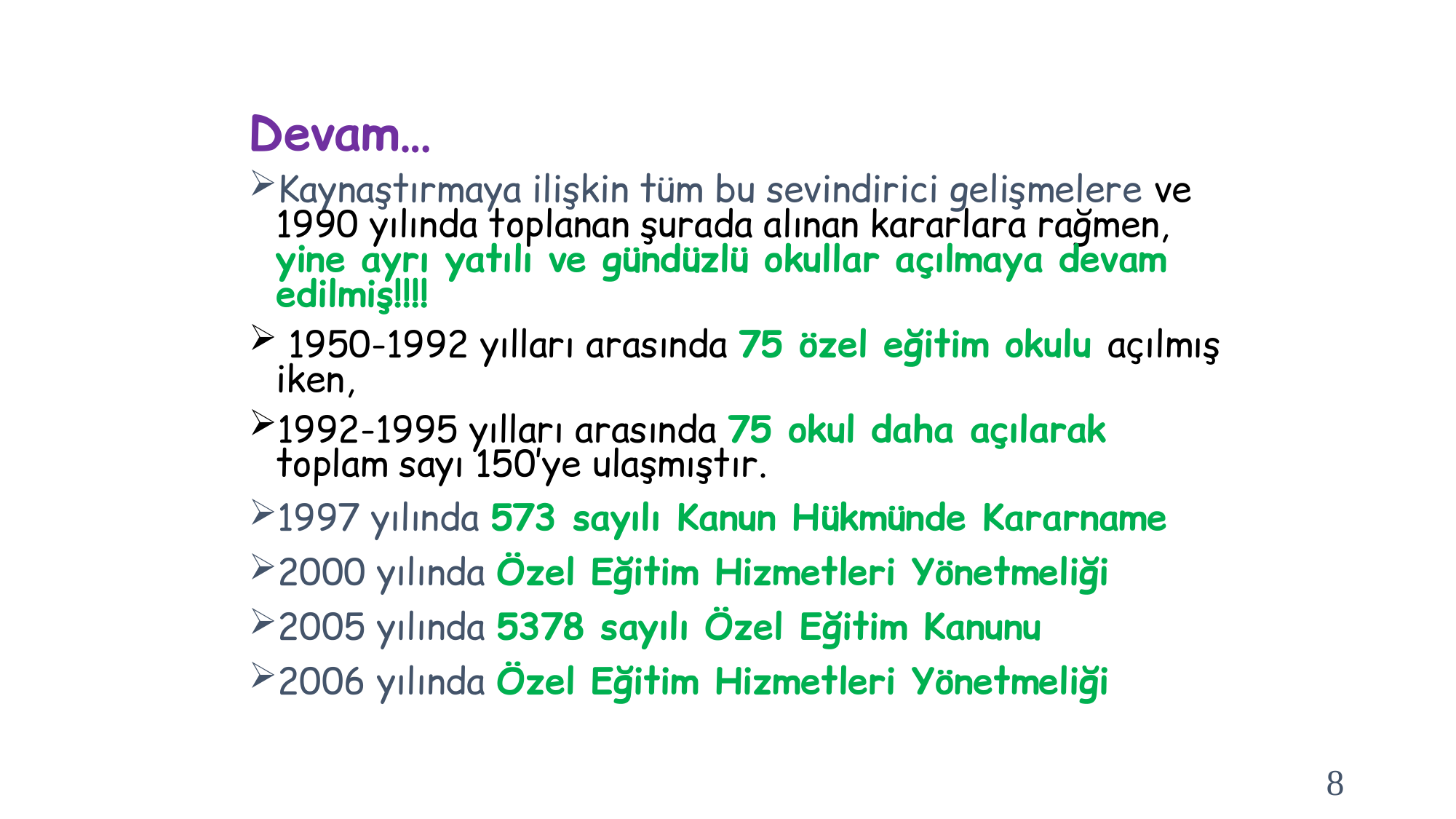

# Devam…
Kaynaştırmaya ilişkin tüm bu sevindirici gelişmelere ve 1990 yılında toplanan şurada alınan kararlara rağmen, yine ayrı yatılı ve gündüzlü okullar açılmaya devam edilmiş!!!!
 1950-1992 yılları arasında 75 özel eğitim okulu açılmış iken,
1992-1995 yılları arasında 75 okul daha açılarak toplam sayı 150’ye ulaşmıştır.
1997 yılında 573 sayılı Kanun Hükmünde Kararname
2000 yılında Özel Eğitim Hizmetleri Yönetmeliği
2005 yılında 5378 sayılı Özel Eğitim Kanunu
2006 yılında Özel Eğitim Hizmetleri Yönetmeliği

8